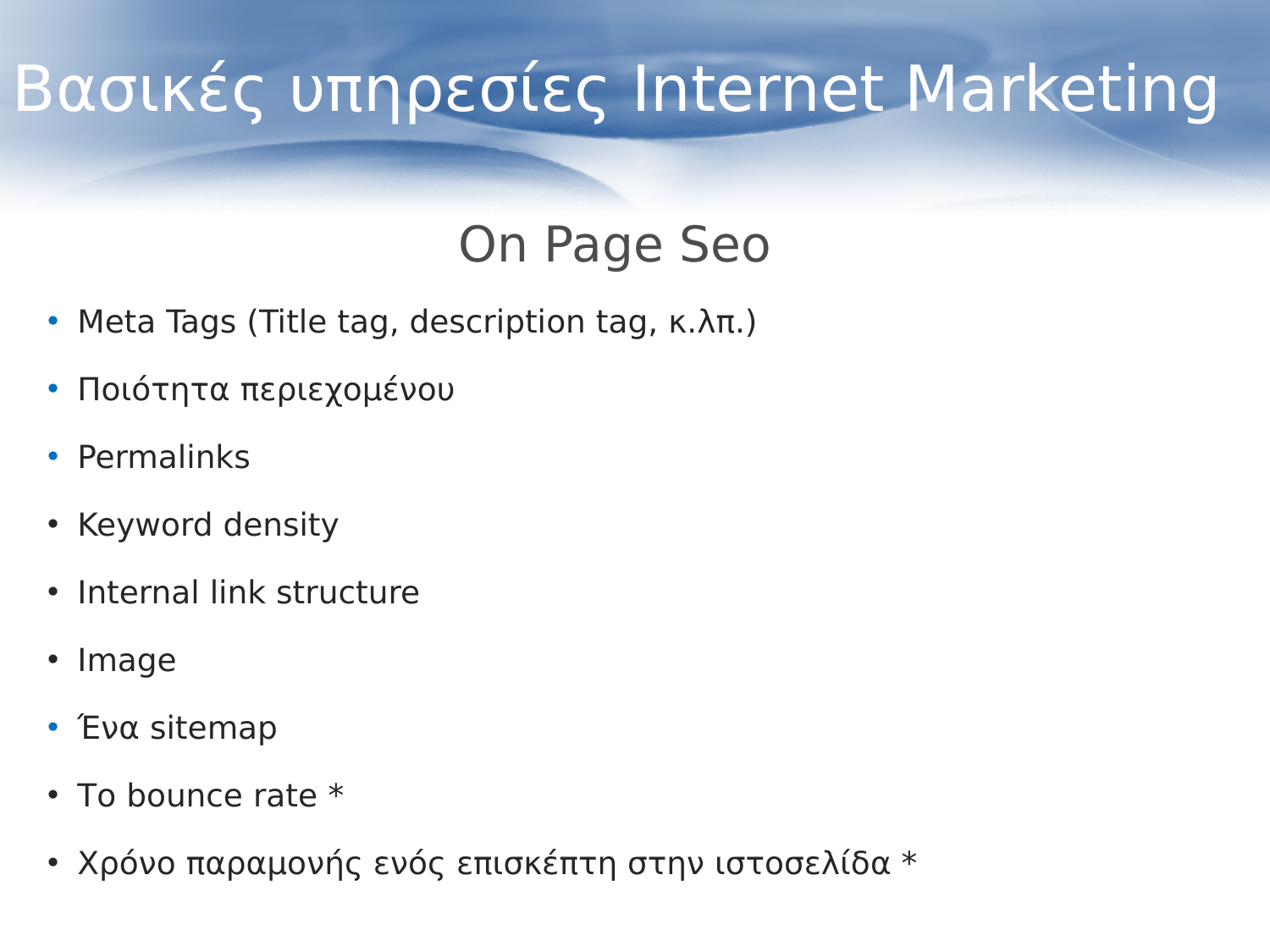

Βασικές υπηρεσίες Internet Marketing
On Page Seo
Meta Tags (Title tag, description tag, κ.λπ.)
Ποιότητα περιεχομένου
Permalinks
Keyword density
Internal link structure
Image
Ένα sitemap
Το bounce rate *
Χρόνο παραμονής ενός επισκέπτη στην ιστοσελίδα *
Email Marketing